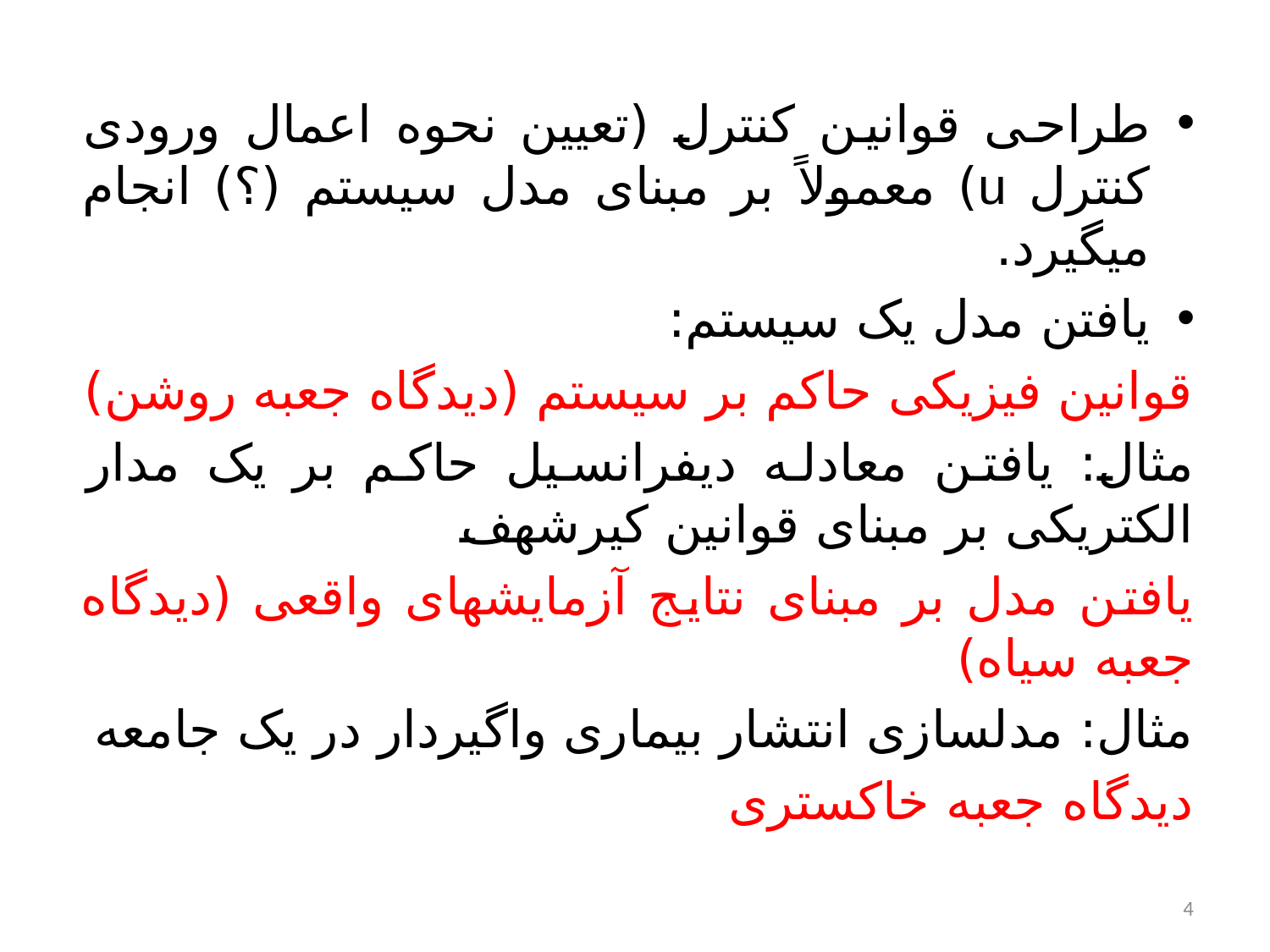

طراحی قوانین کنترل (تعیین نحوه اعمال ورودی کنترل u) معمولاً بر مبنای مدل سیستم (؟) انجام میگیرد.
یافتن مدل یک سیستم:
قوانین فیزیکی حاکم بر سیستم (دیدگاه جعبه روشن)
مثال: یافتن معادله دیفرانسیل حاکم بر یک مدار الکتریکی بر مبنای قوانین کیرشهف
یافتن مدل بر مبنای نتایج آزمایشهای واقعی (دیدگاه جعبه سیاه)
مثال: مدلسازی انتشار بیماری واگیردار در یک جامعه
دیدگاه جعبه خاکستری
4